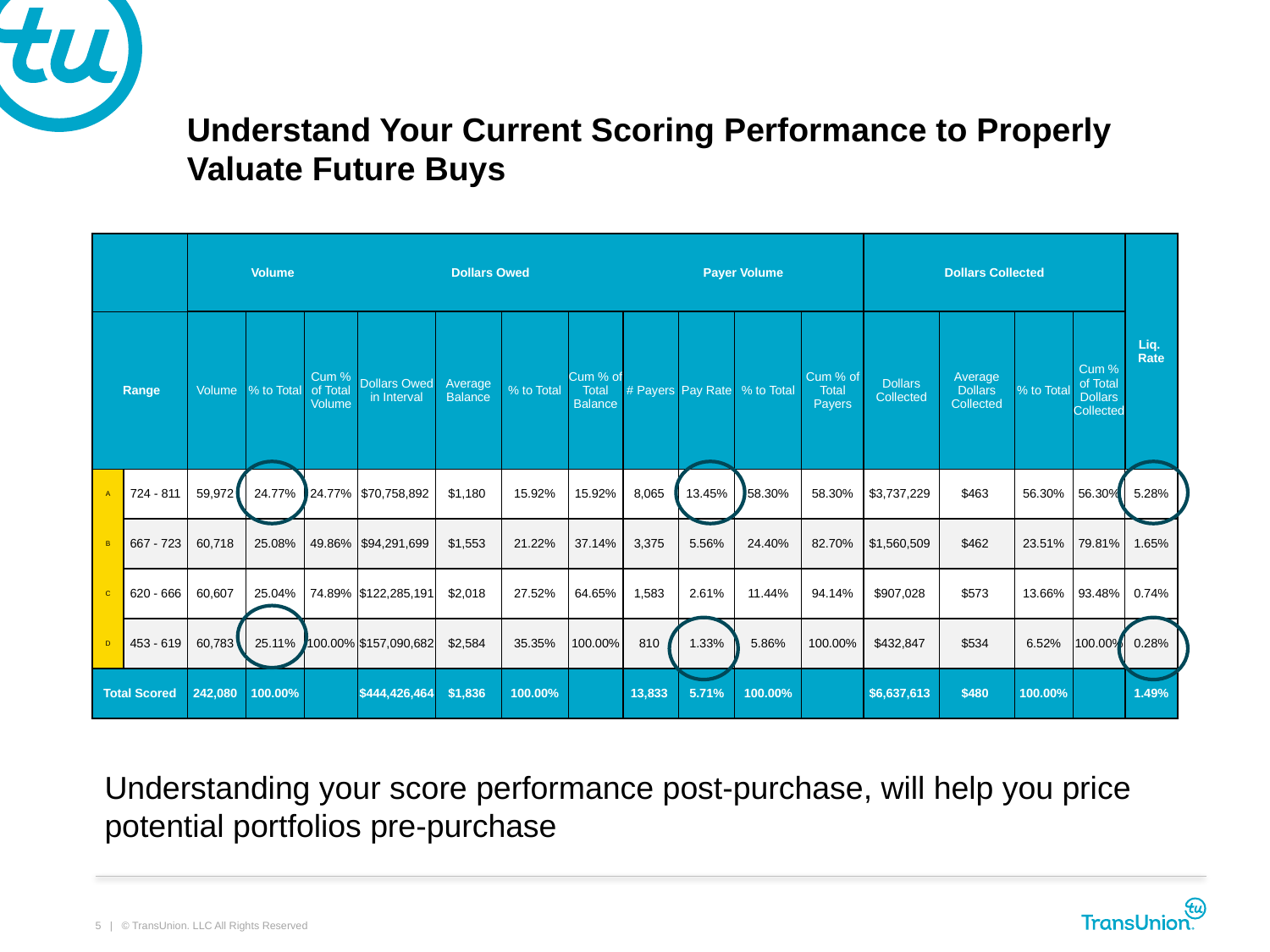

# Understand Your Current Scoring Performance to Properly Valuate Future Buys
|  |  | Volume |  |  | Dollars Owed |  |  |  | Payer Volume |  |  |  | Dollars Collected |  |  |  | Liq. Rate |
| --- | --- | --- | --- | --- | --- | --- | --- | --- | --- | --- | --- | --- | --- | --- | --- | --- | --- |
| Range |  | Volume | % to Total | Cum % of Total Volume | Dollars Owed in Interval | Average Balance | % to Total | Cum % of Total Balance | # Payers | Pay Rate | % to Total | Cum % of Total Payers | Dollars Collected | Average Dollars Collected | % to Total | Cum % of Total Dollars Collected |  |
| A | 724 - 811 | 59,972 | 24.77% | 24.77% | $70,758,892 | $1,180 | 15.92% | 15.92% | 8,065 | 13.45% | 58.30% | 58.30% | $3,737,229 | $463 | 56.30% | 56.30% | 5.28% |
| B | 667 - 723 | 60,718 | 25.08% | 49.86% | $94,291,699 | $1,553 | 21.22% | 37.14% | 3,375 | 5.56% | 24.40% | 82.70% | $1,560,509 | $462 | 23.51% | 79.81% | 1.65% |
| C | 620 - 666 | 60,607 | 25.04% | 74.89% | $122,285,191 | $2,018 | 27.52% | 64.65% | 1,583 | 2.61% | 11.44% | 94.14% | $907,028 | $573 | 13.66% | 93.48% | 0.74% |
| D | 453 - 619 | 60,783 | 25.11% | 100.00% | $157,090,682 | $2,584 | 35.35% | 100.00% | 810 | 1.33% | 5.86% | 100.00% | $432,847 | $534 | 6.52% | 100.00% | 0.28% |
| Total Scored |  | 242,080 | 100.00% |  | $444,426,464 | $1,836 | 100.00% |  | 13,833 | 5.71% | 100.00% |  | $6,637,613 | $480 | 100.00% |  | 1.49% |

Understanding your score performance post-purchase, will help you price potential portfolios pre-purchase